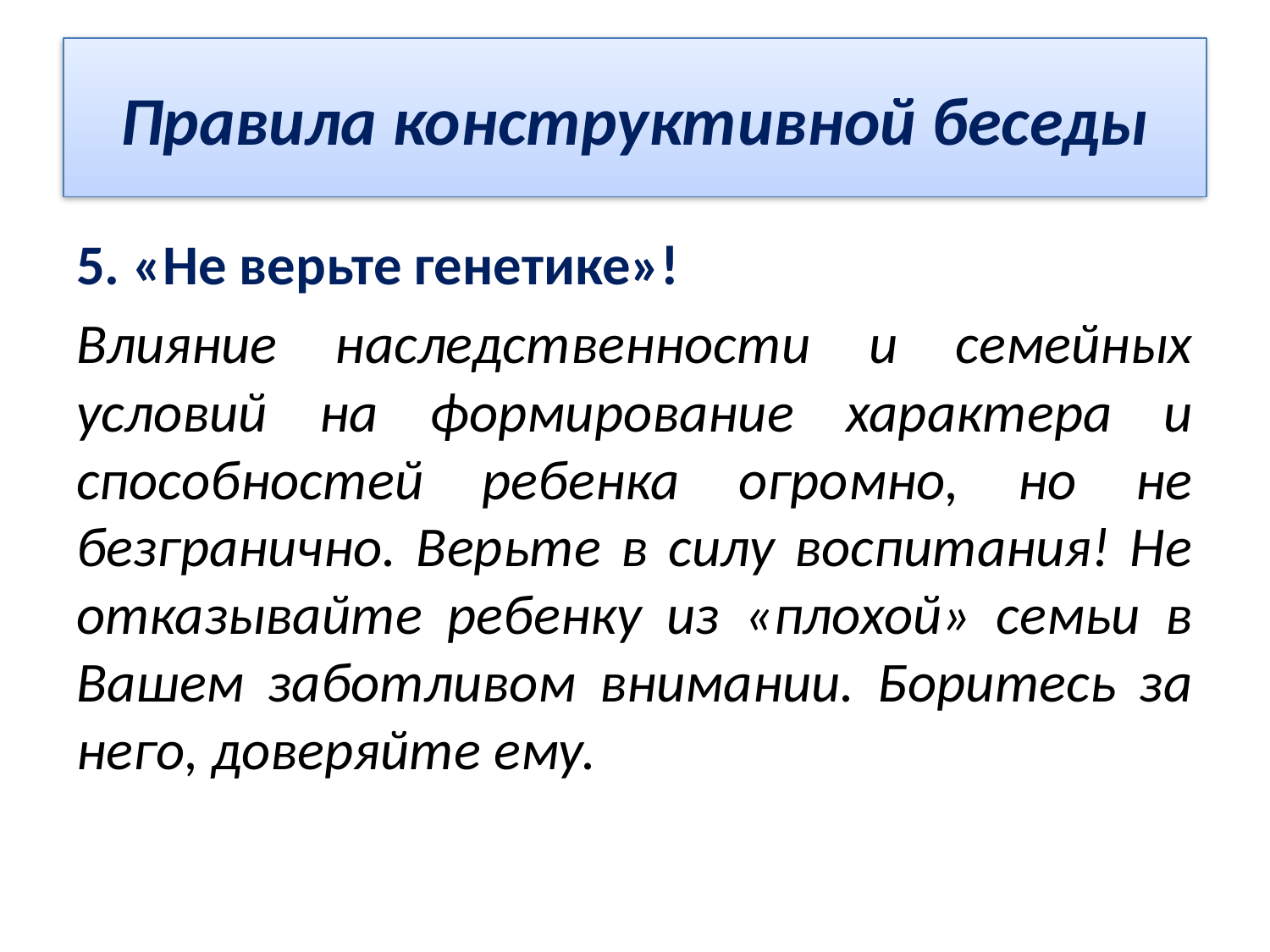

# Правила конструктивной беседы
5. «Не верьте генетике»!
Влияние наследственности и семейных условий на формирование характера и способностей ребенка огромно, но не безгранично. Верьте в силу воспитания! Не отказывайте ребенку из «плохой» семьи в Вашем заботливом внимании. Боритесь за него, доверяйте ему.